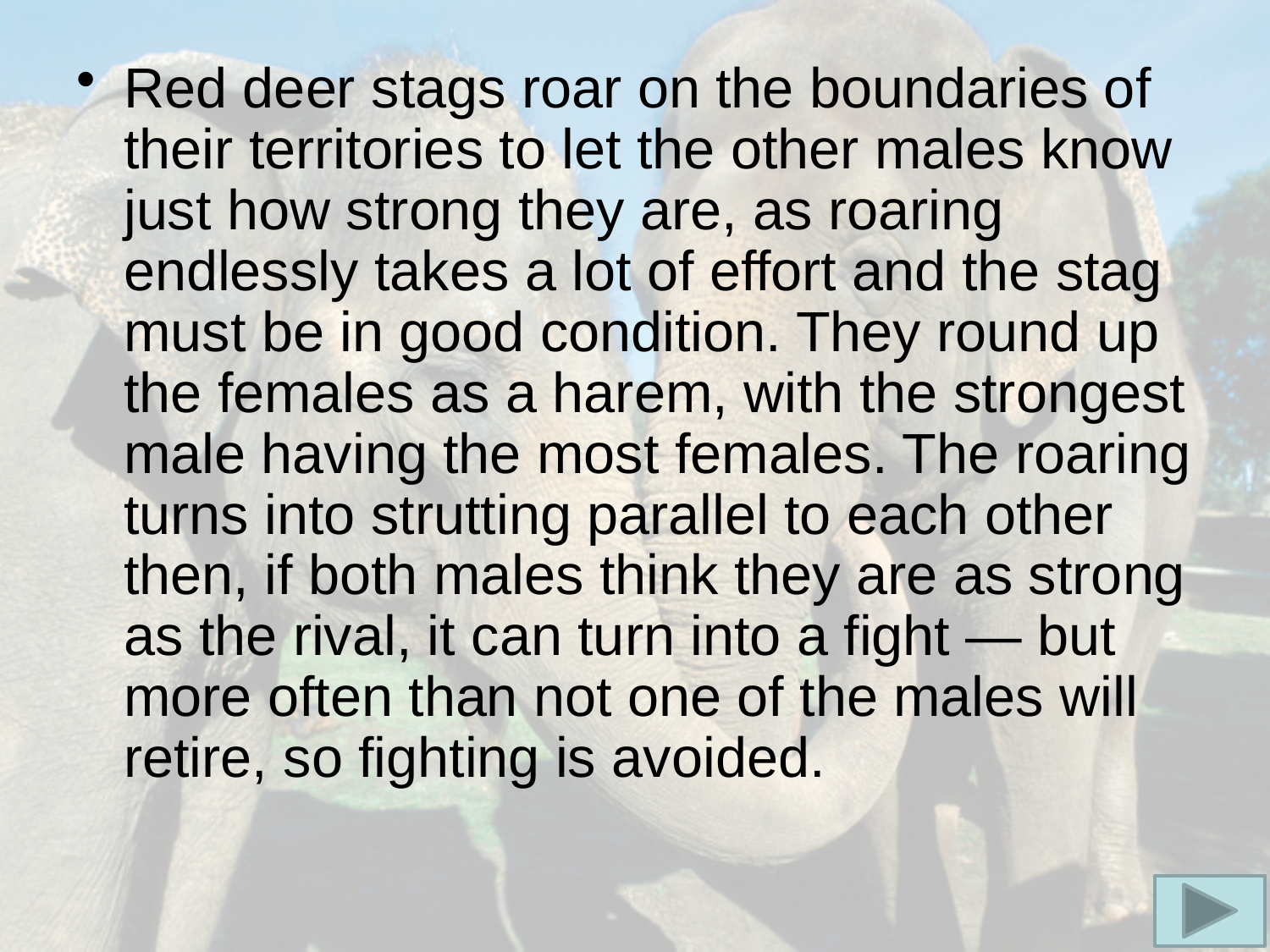

Red deer stags roar on the boundaries of their territories to let the other males know just how strong they are, as roaring endlessly takes a lot of effort and the stag must be in good condition. They round up the females as a harem, with the strongest male having the most females. The roaring turns into strutting parallel to each other then, if both males think they are as strong as the rival, it can turn into a fight — but more often than not one of the males will retire, so fighting is avoided.